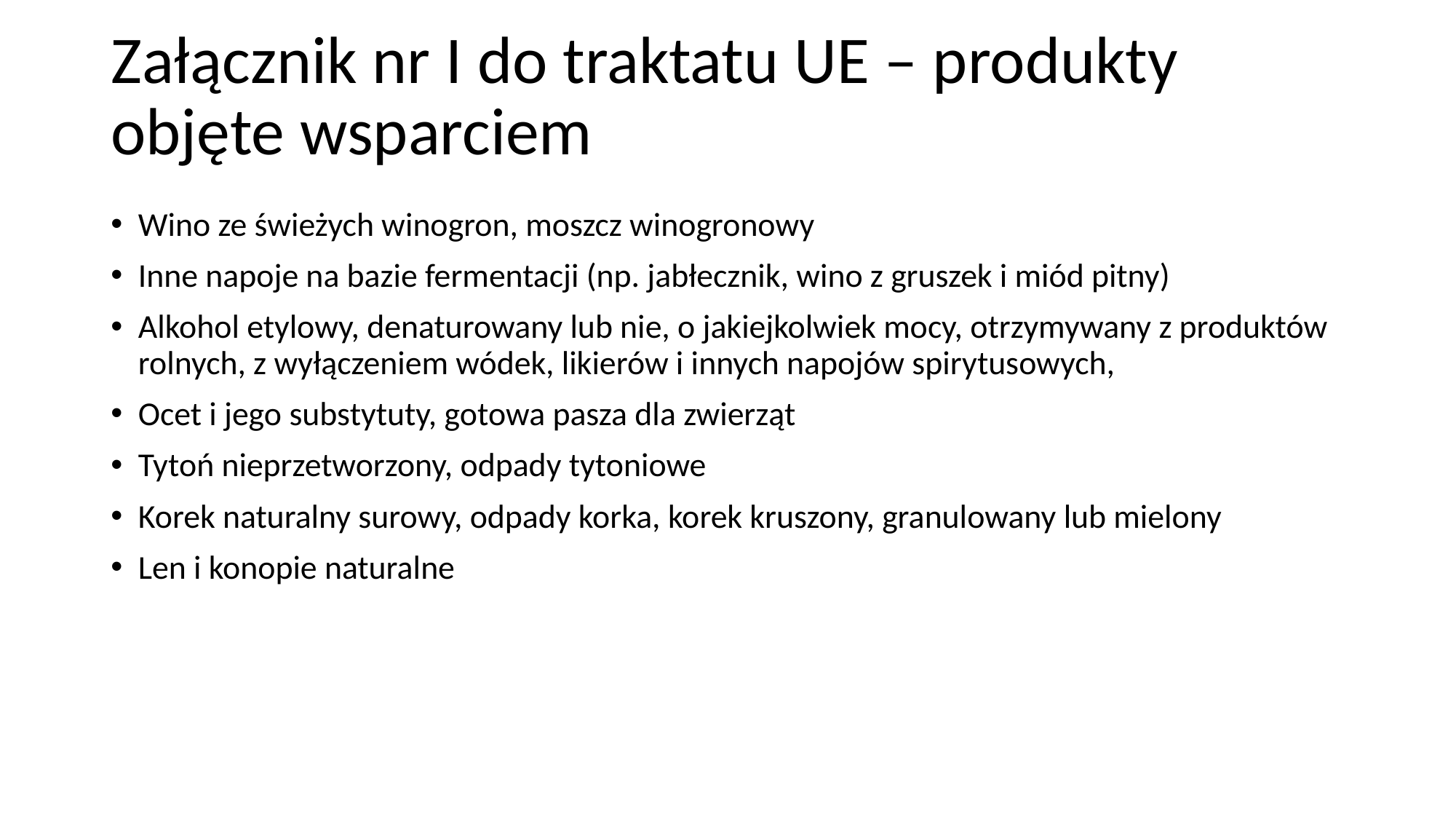

# Załącznik nr I do traktatu UE – produkty objęte wsparciem
Wino ze świeżych winogron, moszcz winogronowy
Inne napoje na bazie fermentacji (np. jabłecznik, wino z gruszek i miód pitny)
Alkohol etylowy, denaturowany lub nie, o jakiejkolwiek mocy, otrzymywany z produktów rolnych, z wyłączeniem wódek, likierów i innych napojów spirytusowych,
Ocet i jego substytuty, gotowa pasza dla zwierząt
Tytoń nieprzetworzony, odpady tytoniowe
Korek naturalny surowy, odpady korka, korek kruszony, granulowany lub mielony
Len i konopie naturalne